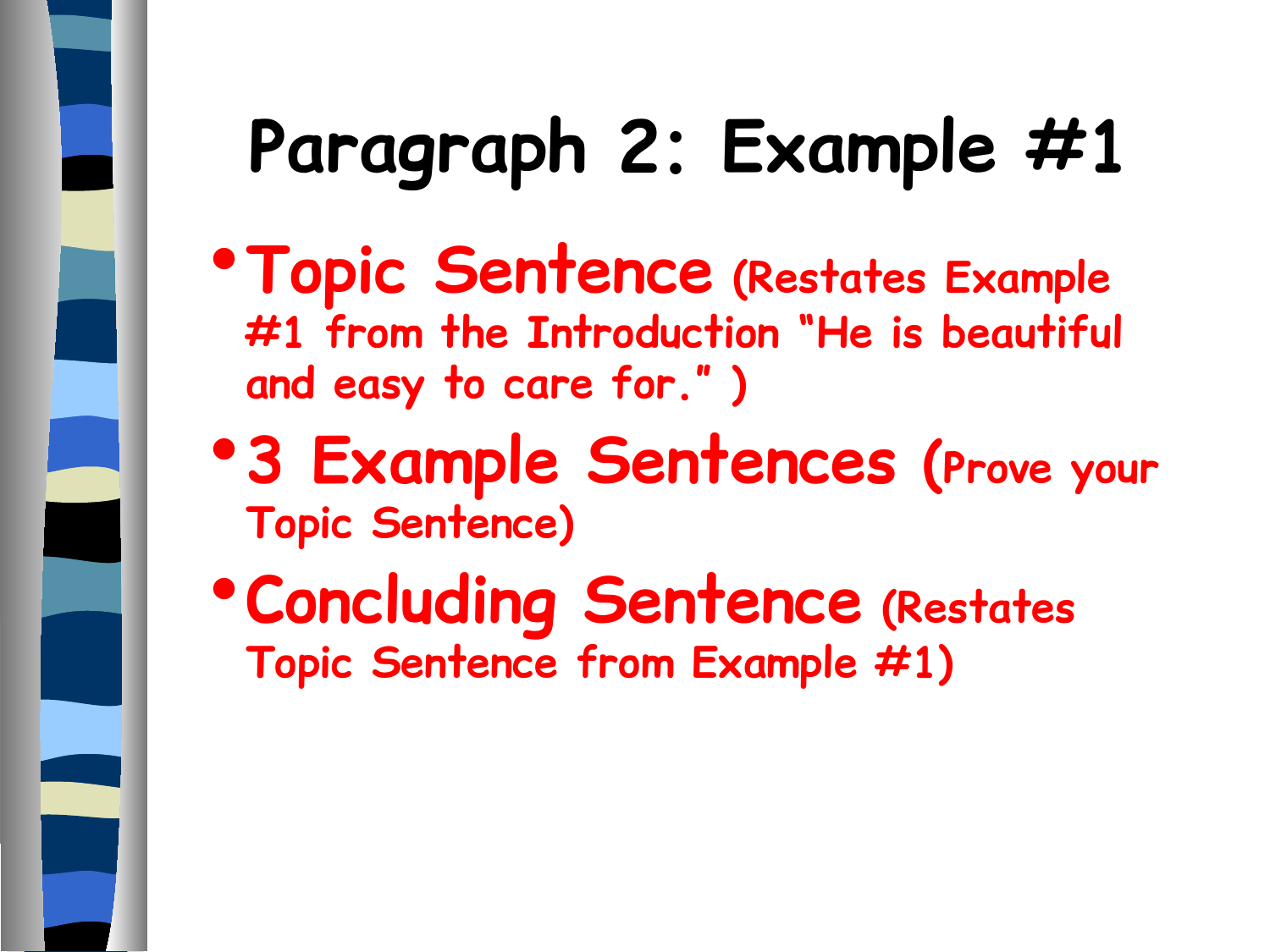

# Paragraph 2: Example #1
Topic Sentence (Restates Example #1 from the Introduction “He is beautiful and easy to care for.” )
3 Example Sentences (Prove your Topic Sentence)
Concluding Sentence (Restates Topic Sentence from Example #1)